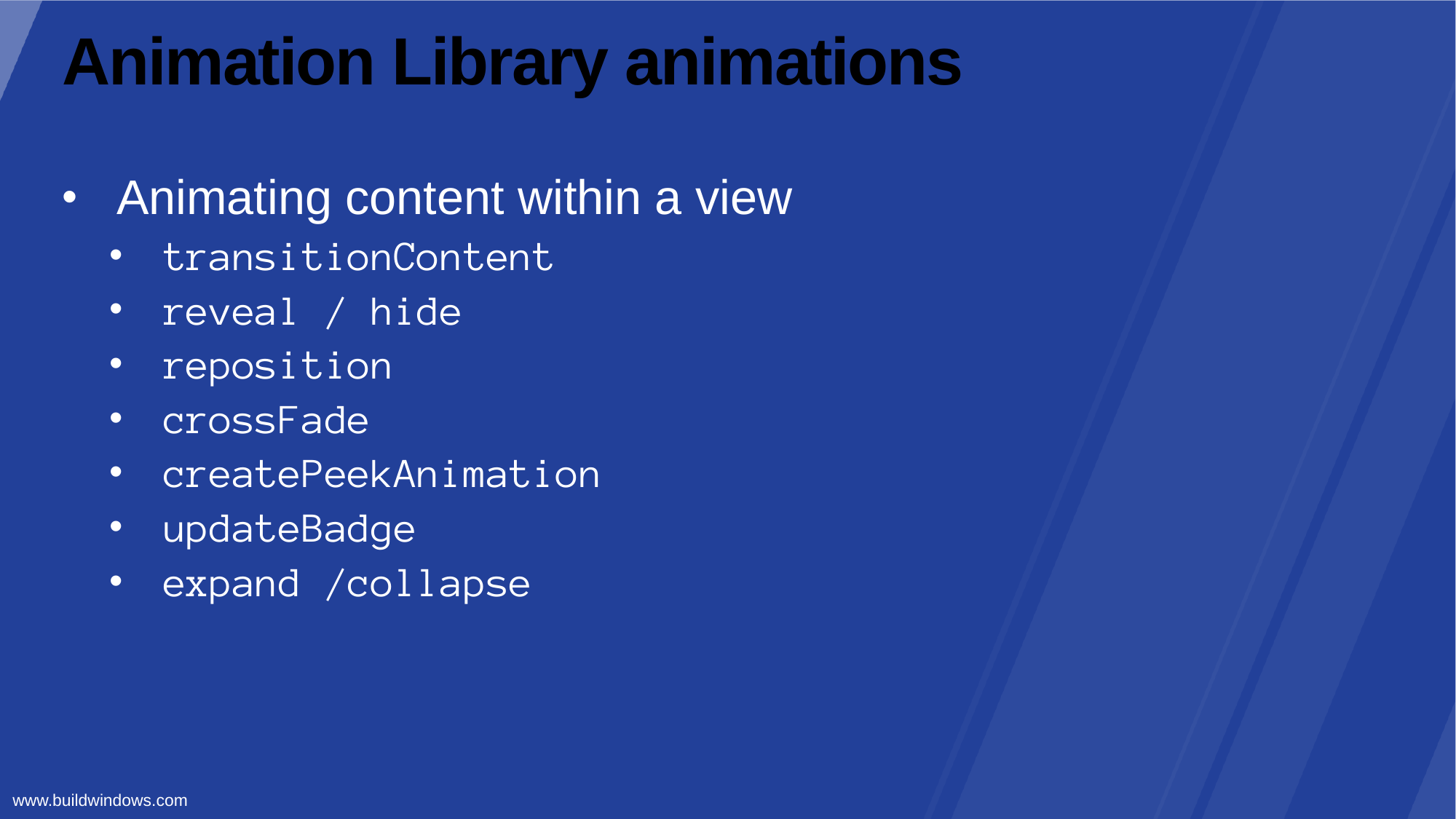

# Animation Library animations
Animating content within a view
transitionContent
reveal / hide
reposition
crossFade
createPeekAnimation
updateBadge
expand /collapse